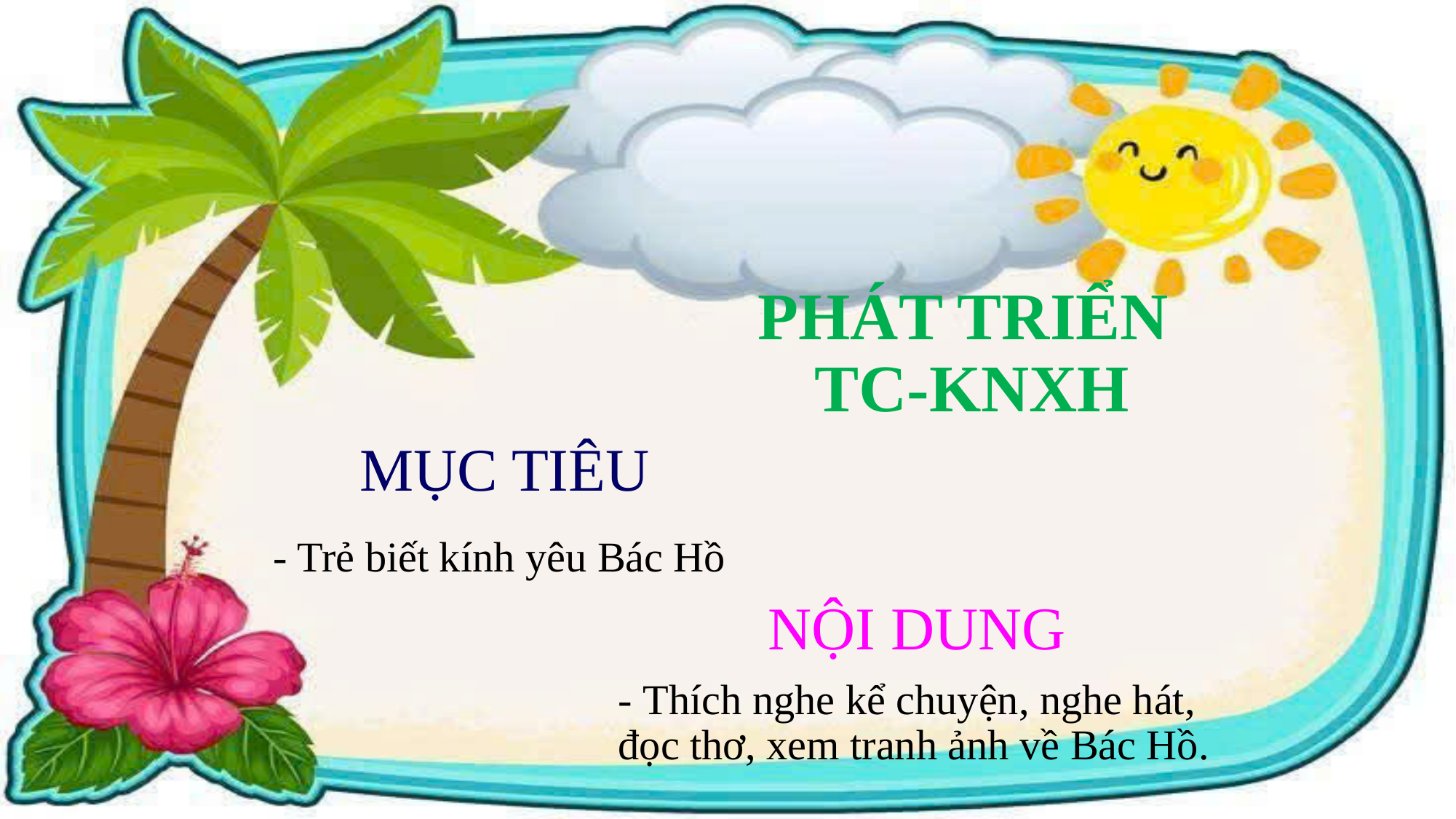

# PHÁT TRIỂN TC-KNXH
MỤC TIÊU
- Trẻ biết kính yêu Bác Hồ

NỘI DUNG
- Thích nghe kể chuyện, nghe hát, đọc thơ, xem tranh ảnh về Bác Hồ.